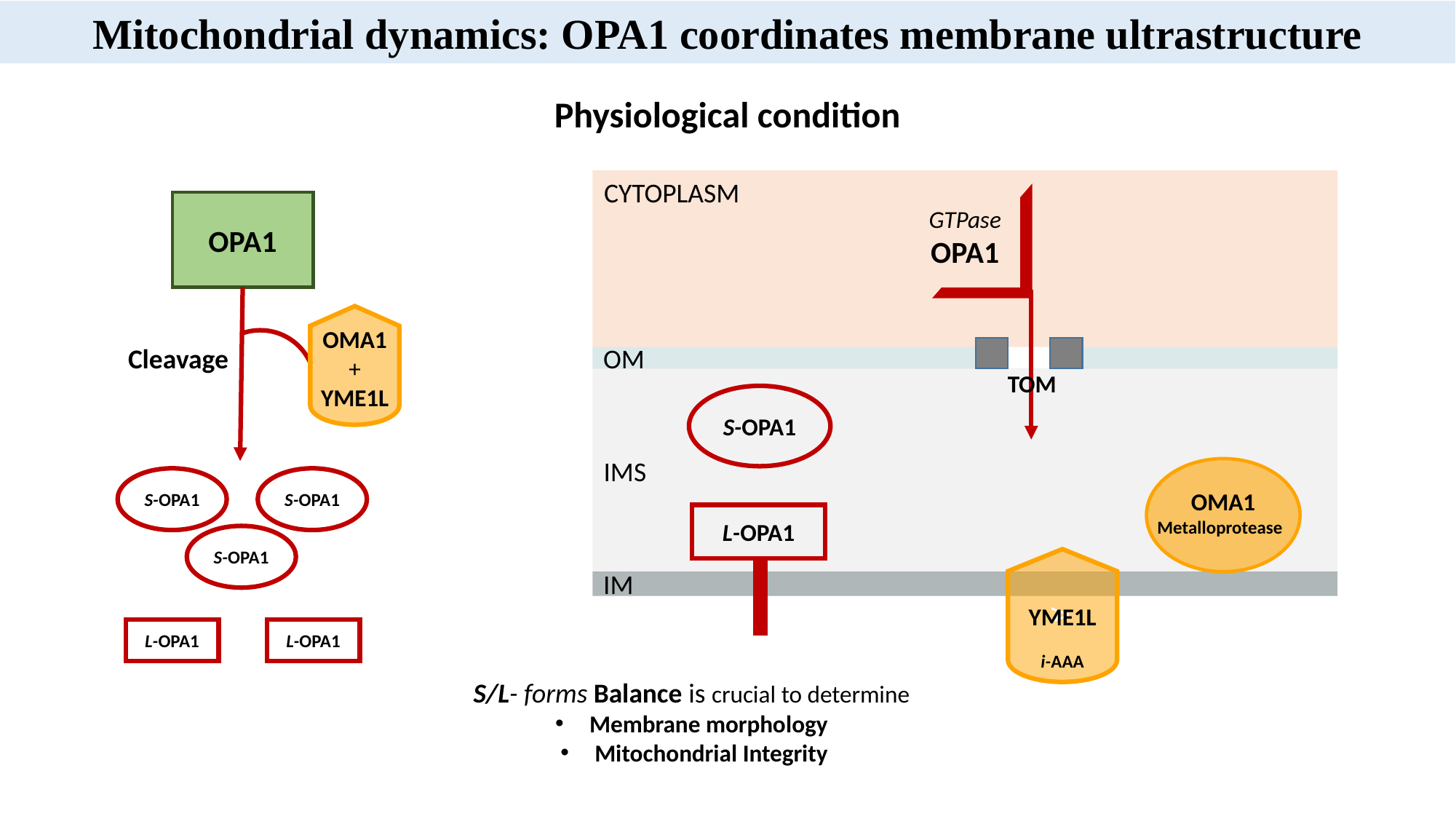

Mitochondrial dynamics: OPA1 coordinates membrane ultrastructure
Physiological condition

CYTOPLASM

GTPase
OPA1
OM

OMA1

L-OPA1

A
IM
S/L- forms Balance is crucial to determine
Membrane morphology
Mitochondrial Integrity
YME1L
i-AAA
OPA1
OMA1
+
YME1L

Cleavage

TOM

S-OPA1
IMS
S-OPA1
S-OPA1
S-OPA1
L-OPA1
L-OPA1
Metalloprotease